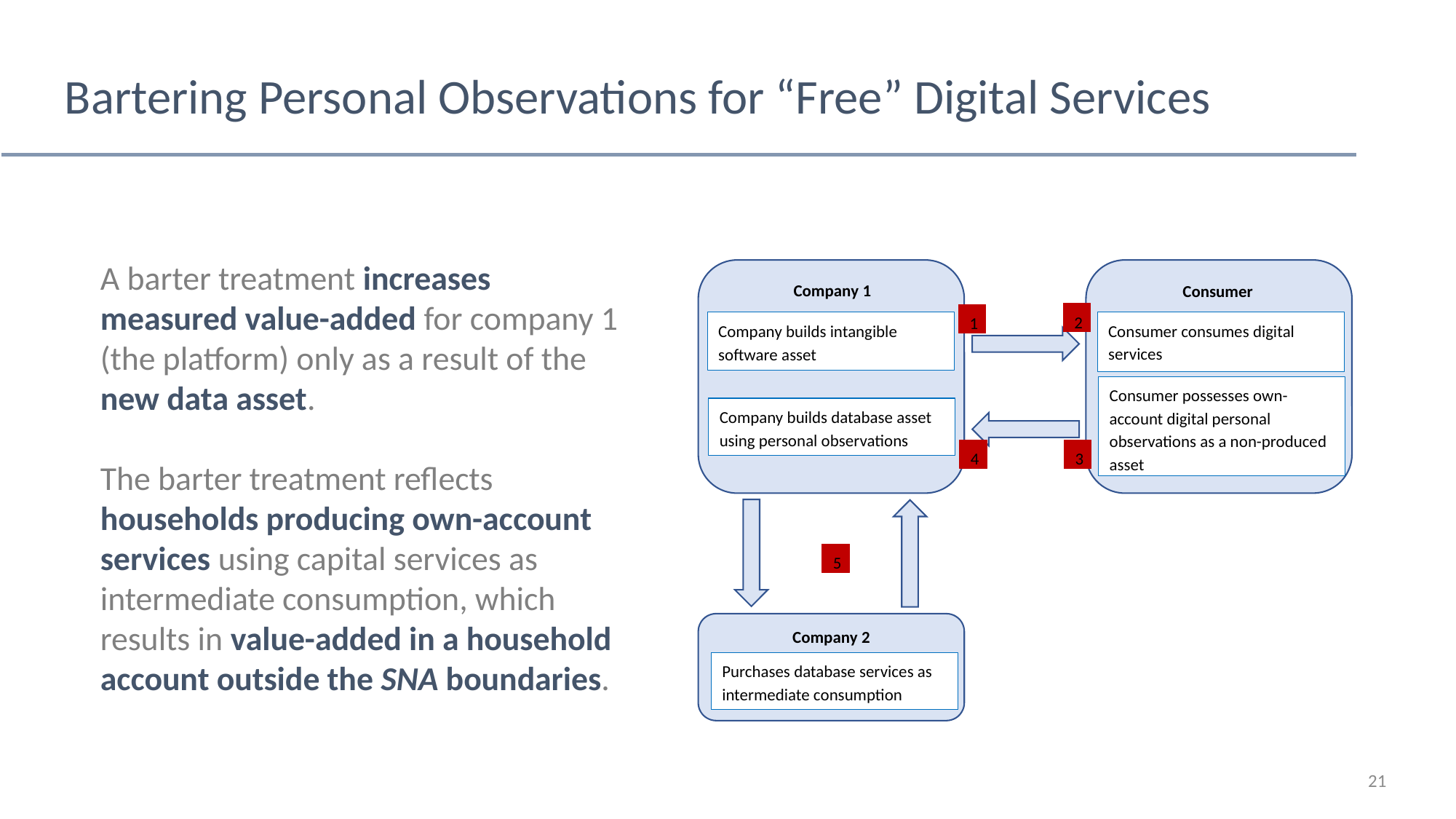

# Bartering Personal Observations for “Free” Digital Services

A barter treatment increases measured value-added for company 1 (the platform) only as a result of the new data asset.

The barter treatment reflects households producing own-account services using capital services as intermediate consumption, which results in value-added in a household account outside the SNA boundaries.

Company 1
Consumer
2
1
Company builds intangible software asset
Consumer consumes digital services

Consumer possesses own-account digital personal observations as a non-produced asset
Company builds database asset using personal observations

4
3

5

Company 2
Purchases database services as intermediate consumption
21